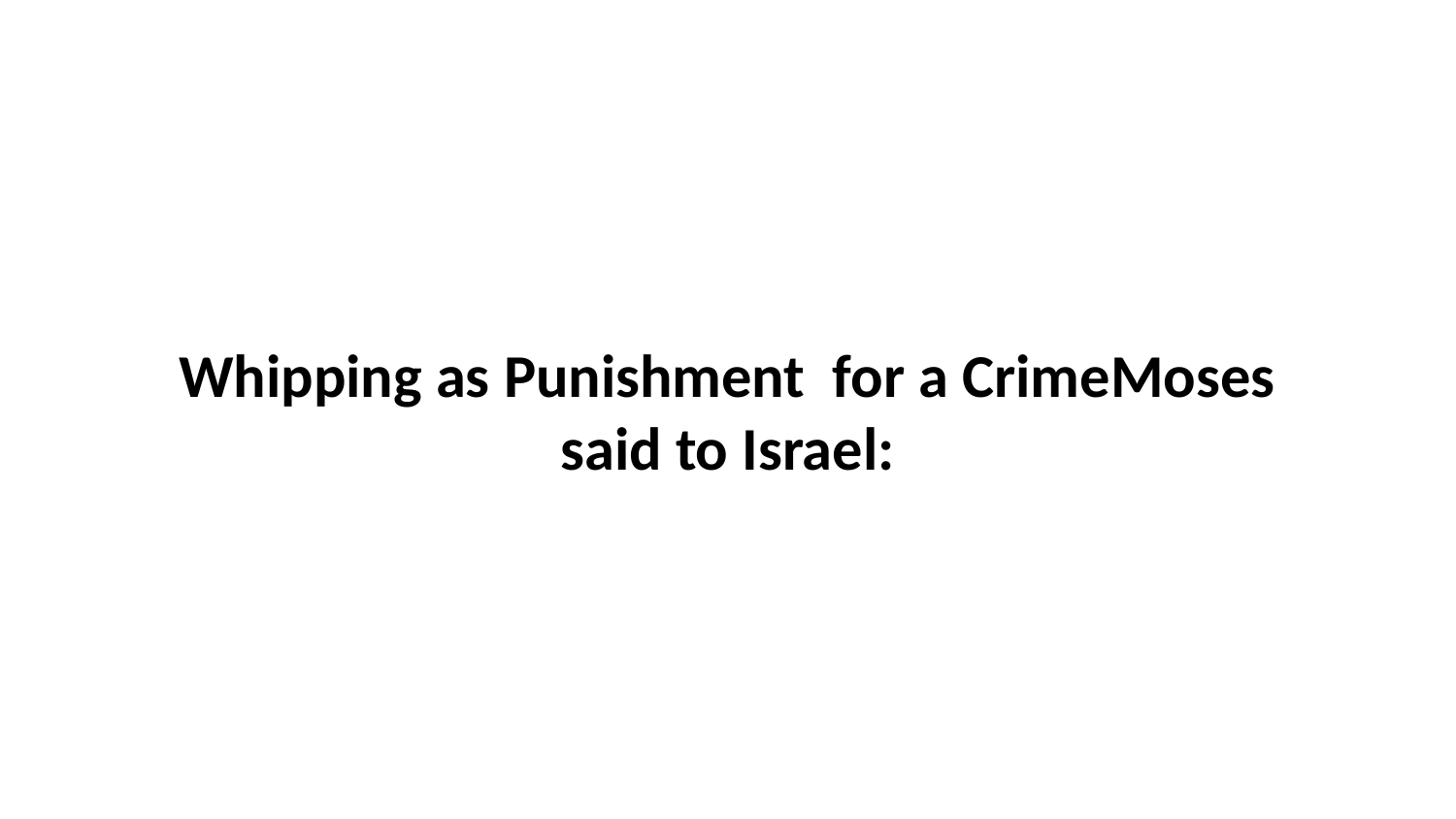

Whipping as Punishment  for a CrimeMoses said to Israel: